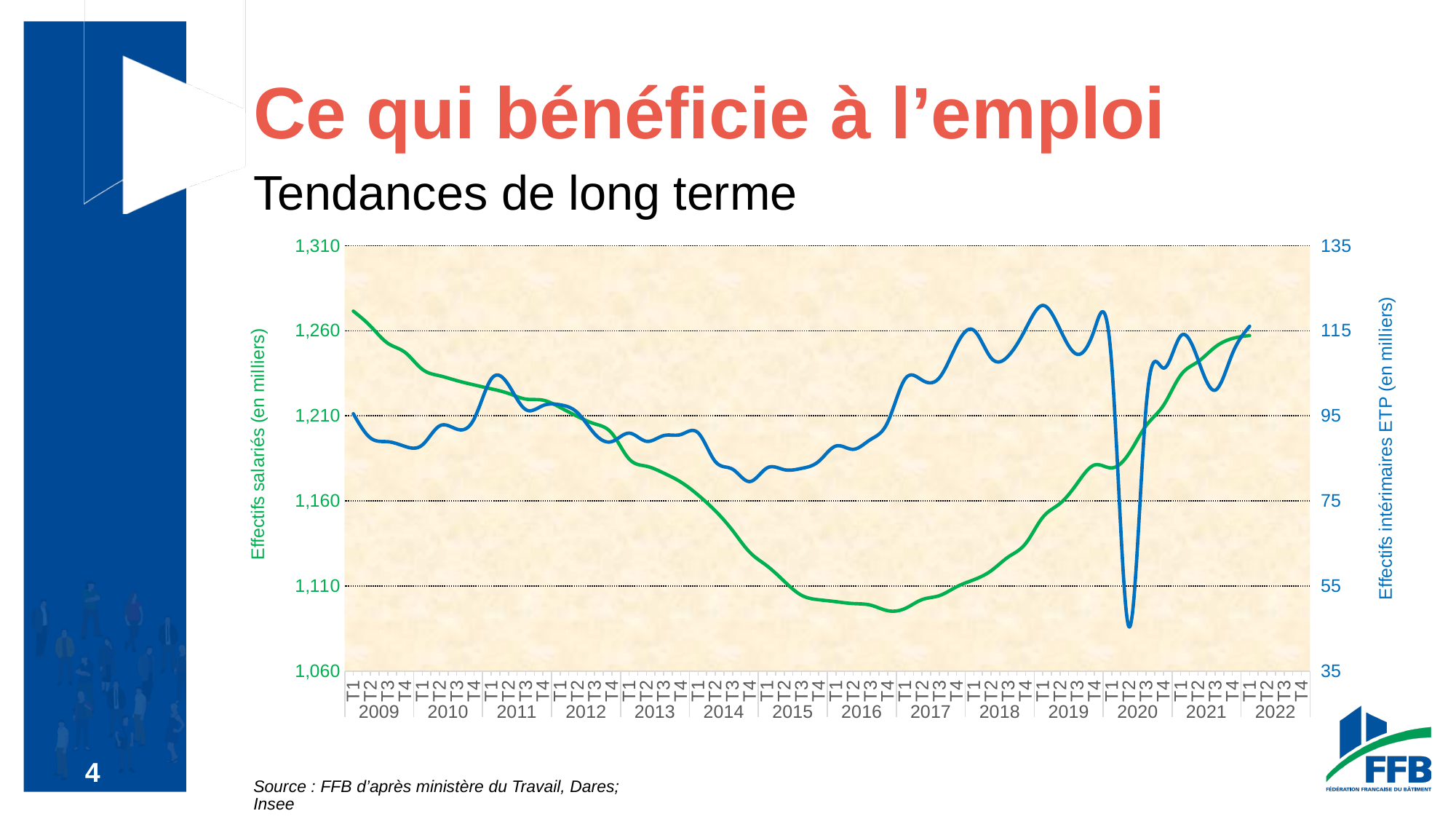

#
Ce qui bénéficie à l’emploi
Tendances de long terme

### Chart

| Category |  |  |
|---|---|---|
| T1 | 1271.533209926379 | 95.4873073920092 |
| T2 | 1262.6618587209784 | 89.78071622213464 |
| T3 | 1252.651067911214 | 88.91292650070588 |
| T4 | 1247.2794240620724 | 87.80907940622083 |
| T1 | 1237.355575150883 | 88.14320223853012 |
| T2 | 1233.5395835477273 | 92.61763809898137 |
| T3 | 1230.697887673037 | 91.88004739773959 |
| T4 | 1228.1809570411683 | 94.20934079335485 |
| T1 | 1225.8452660178148 | 103.63961581015688 |
| T2 | 1223.170340819204 | 102.29133241190259 |
| T3 | 1219.846948905779 | 96.47127905278965 |
| T4 | 1219.1984821909641 | 97.4042454095482 |
| T1 | 1214.9022656650407 | 97.58948220584435 |
| T2 | 1209.6569221068721 | 95.75579083113824 |
| T3 | 1205.2992520739322 | 90.77837062239055 |
| T4 | 1199.7311181429534 | 88.94472642543724 |
| T1 | 1184.650271069733 | 90.92629043472195 |
| T2 | 1180.3944272165036 | 89.01241853392372 |
| T3 | 1176.3794801851548 | 90.34601548646994 |
| T4 | 1171.0797501037746 | 90.60014253542116 |
| T1 | 1163.4461436589518 | 91.01550943329472 |
| T2 | 1154.1513948528611 | 84.2494768646428 |
| T3 | 1142.6130859901277 | 82.45001990962791 |
| T4 | 1129.7927428093128 | 79.54811604339233 |
| T1 | 1121.7977578115983 | 82.74460265272003 |
| T2 | 1112.7251020262627 | 82.33809579242227 |
| T3 | 1104.5356251226851 | 82.63414268289512 |
| T4 | 1101.88608847741 | 84.29497507084166 |
| T1 | 1100.768488595954 | 87.9052689917552 |
| T2 | 1099.6437798789534 | 87.1278409415126 |
| T3 | 1098.7600801727388 | 89.4074292479979 |
| T4 | 1095.4662903586652 | 93.47468890745276 |
| T1 | 1096.7052435620774 | 103.5962074831964 |
| T2 | 1101.9874843907353 | 103.37781018063376 |
| T3 | 1104.3084689972666 | 103.94556432397839 |
| T4 | 1109.5106758739748 | 111.66287771844227 |
| T1 | 1113.6502825901762 | 115.09937129123333 |
| T2 | 1118.913506267294 | 108.60865405047271 |
| T3 | 1127.0475792228399 | 109.07152038489633 |
| T4 | 1134.8626689252271 | 115.38044675961834 |
| T1 | 1150.3484195764036 | 120.94449460559505 |
| T2 | 1158.4780903861308 | 115.32245674348442 |
| T3 | 1170.3537859807323 | 109.45747300774416 |
| T4 | 1181.1136444053714 | 115.3073215491293 |
| T1 | 1179.3801113353254 | 107.08467446355272 |
| T2 | 1187.8487667886207 | 45.35728100933547 |
| T3 | 1204.3067198393642 | 97.35268192874187 |
| T4 | 1216.1308802835879 | 106.22180297841582 |
| T1 | 1233.8671209499232 | 113.78062889023404 |
| T2 | 1241.7765255713969 | 108.26653051771709 |
| T3 | 1250.4049669766412 | 101.02658785802909 |
| T4 | 1255.4382244630337 | 109.61905944939582 |
| T1 | 1257.1958699344723 | 116.04447376338406 |
| T2 | None | None |
| T3 | None | None |
| T4 | None | None |
Source : FFB d’après ministère du Travail, Dares; Insee